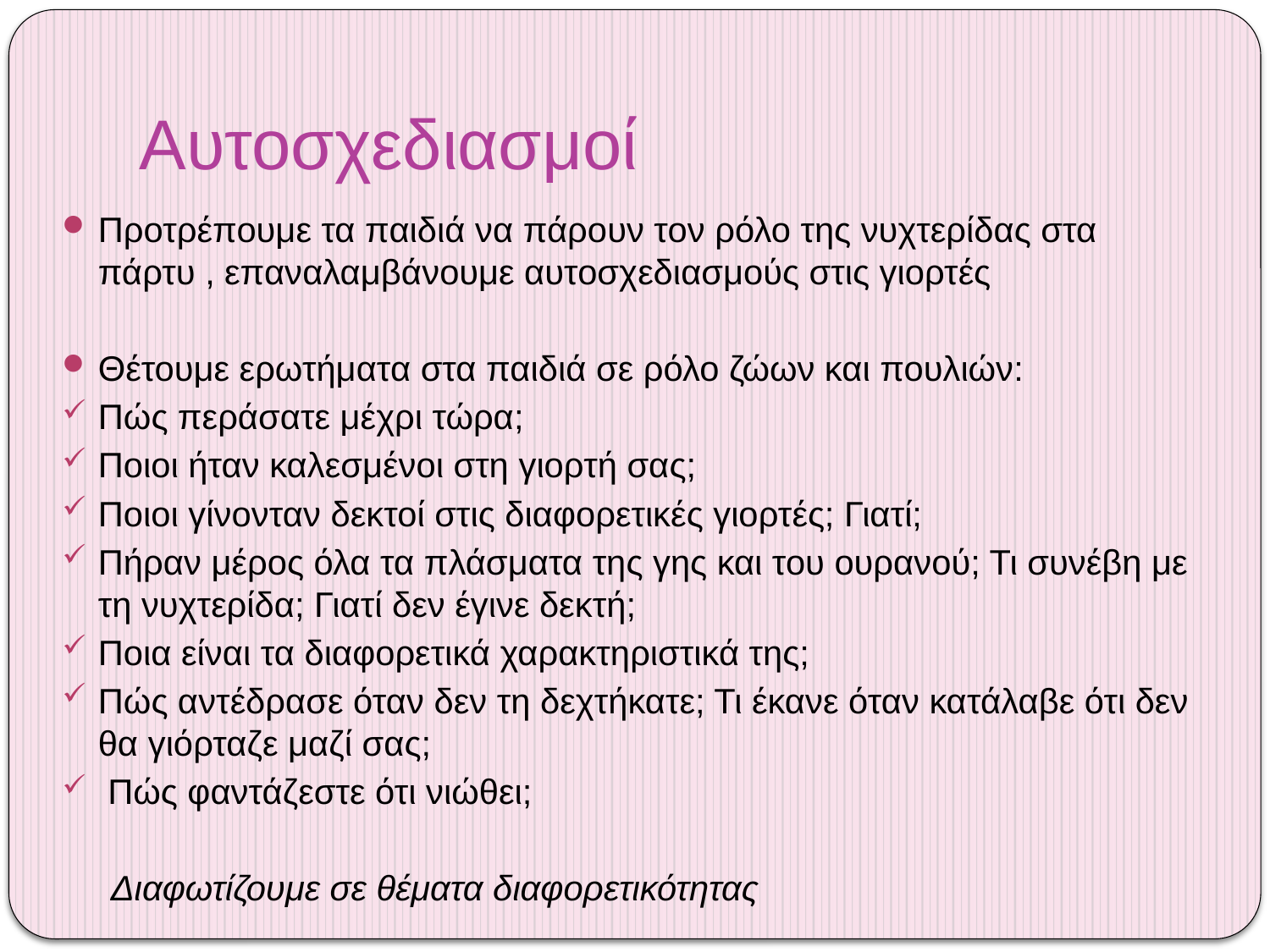

# Αυτοσχεδιασμοί
Προτρέπουμε τα παιδιά να πάρουν τον ρόλο της νυχτερίδας στα πάρτυ , επαναλαμβάνουμε αυτοσχεδιασμούς στις γιορτές

Θέτουμε ερωτήματα στα παιδιά σε ρόλο ζώων και πουλιών:
Πώς περάσατε μέχρι τώρα;
Ποιοι ήταν καλεσμένοι στη γιορτή σας;
Ποιοι γίνονταν δεκτοί στις διαφορετικές γιορτές; Γιατί;
Πήραν μέρος όλα τα πλάσματα της γης και του ουρανού; Τι συνέβη με τη νυχτερίδα; Γιατί δεν έγινε δεκτή;
Ποια είναι τα διαφορετικά χαρακτηριστικά της;
Πώς αντέδρασε όταν δεν τη δεχτήκατε; Τι έκανε όταν κατάλαβε ότι δεν θα γιόρταζε μαζί σας;
 Πώς φαντάζεστε ότι νιώθει;

     Διαφωτίζουμε σε θέματα διαφορετικότητας